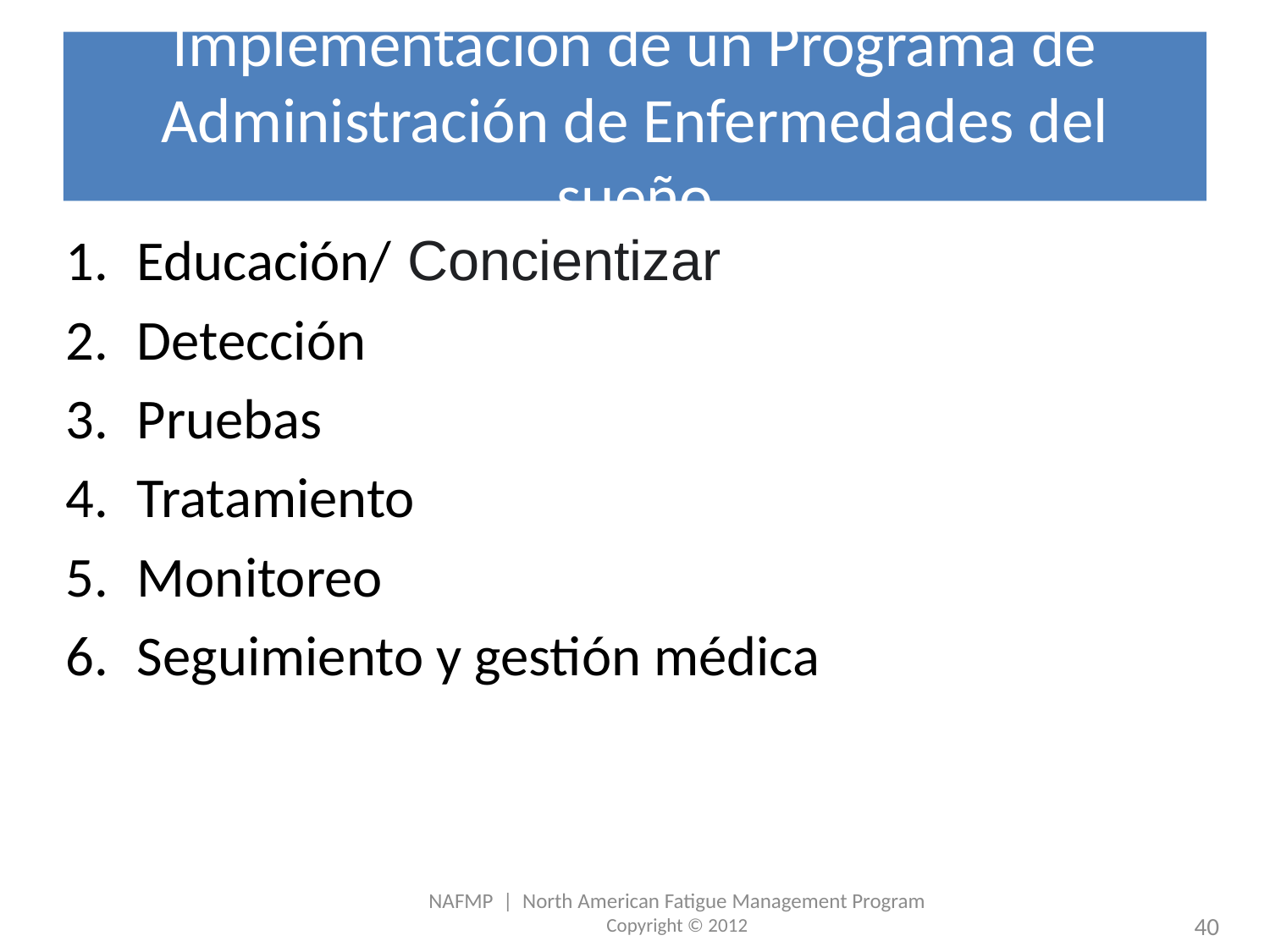

# Implementación de un Programa de Administración de Enfermedades del sueño
Educación/ Concientizar
Detección
Pruebas
Tratamiento
Monitoreo
Seguimiento y gestión médica